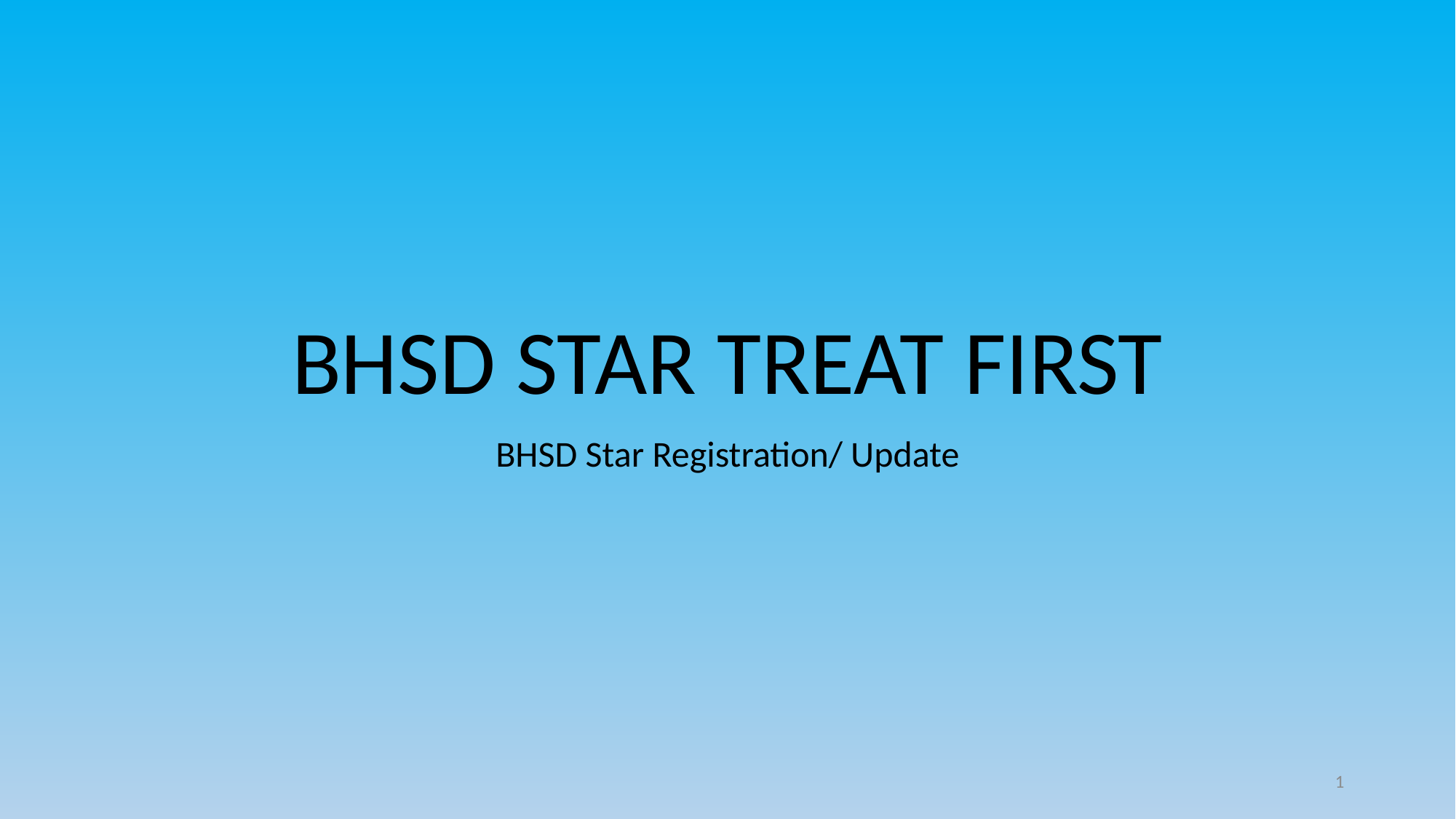

# BHSD STAR TREAT FIRST
BHSD Star Registration/ Update
1